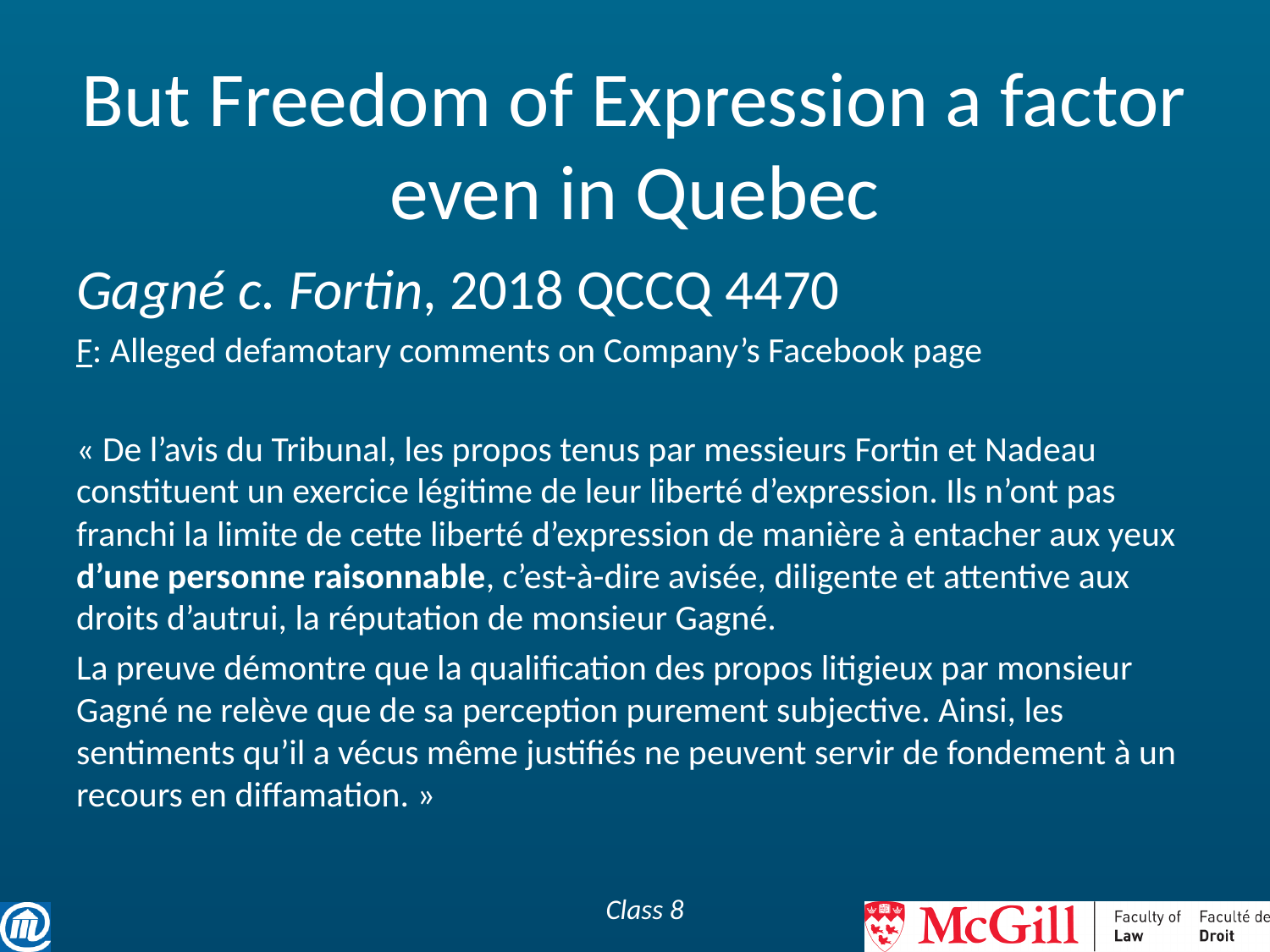

# But Freedom of Expression a factor even in Quebec
Gagné c. Fortin, 2018 QCCQ 4470
F: Alleged defamotary comments on Company’s Facebook page

« De l’avis du Tribunal, les propos tenus par messieurs Fortin et Nadeau constituent un exercice légitime de leur liberté d’expression. Ils n’ont pas franchi la limite de cette liberté d’expression de manière à entacher aux yeux d’une personne raisonnable, c’est-à-dire avisée, diligente et attentive aux droits d’autrui, la réputation de monsieur Gagné.
La preuve démontre que la qualification des propos litigieux par monsieur Gagné ne relève que de sa perception purement subjective. Ainsi, les sentiments qu’il a vécus même justifiés ne peuvent servir de fondement à un recours en diffamation. »
Class 8